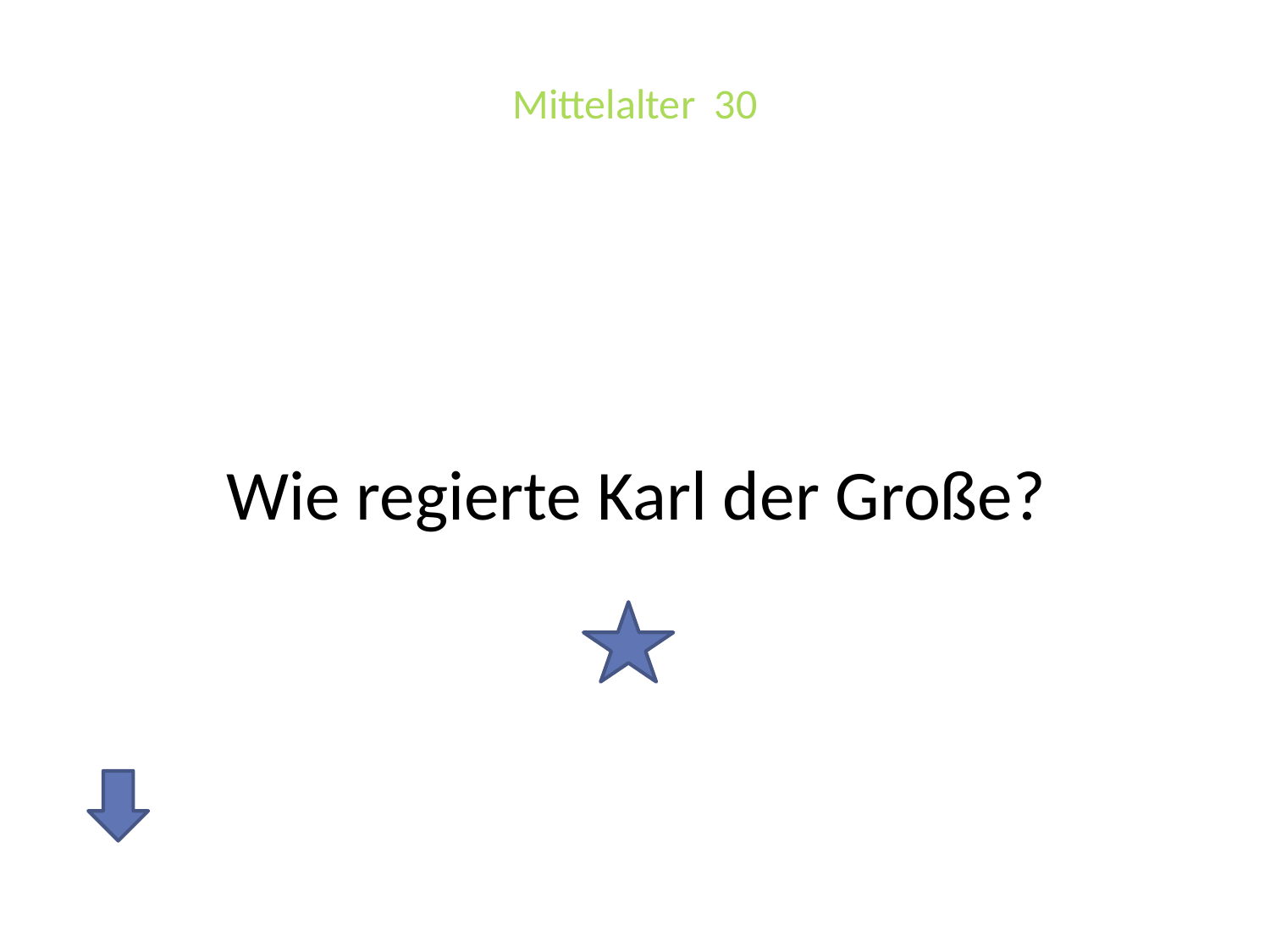

# Mittelalter  30
Wie regierte Karl der Große?